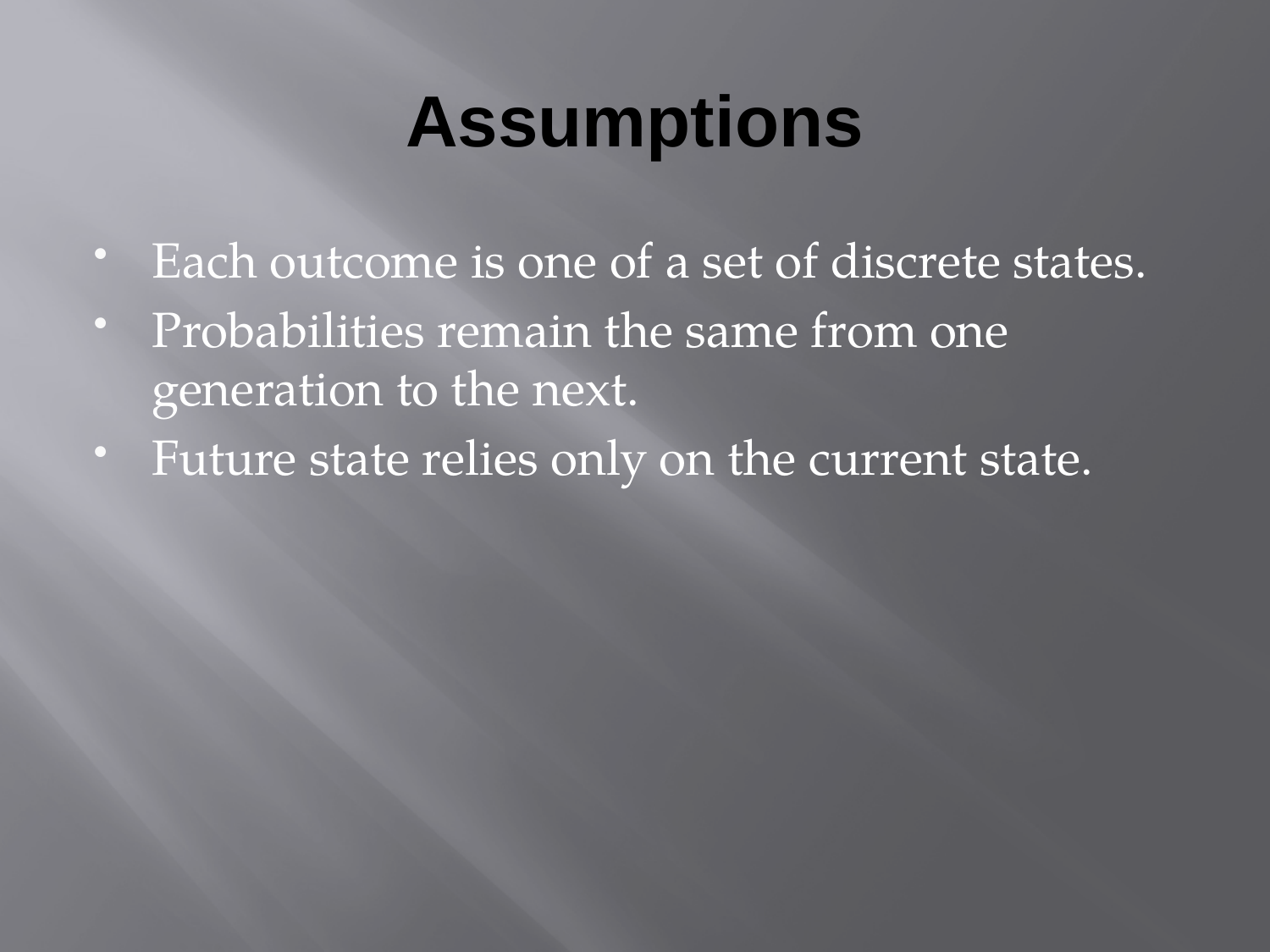

# Assumptions
Each outcome is one of a set of discrete states.
Probabilities remain the same from one generation to the next.
Future state relies only on the current state.